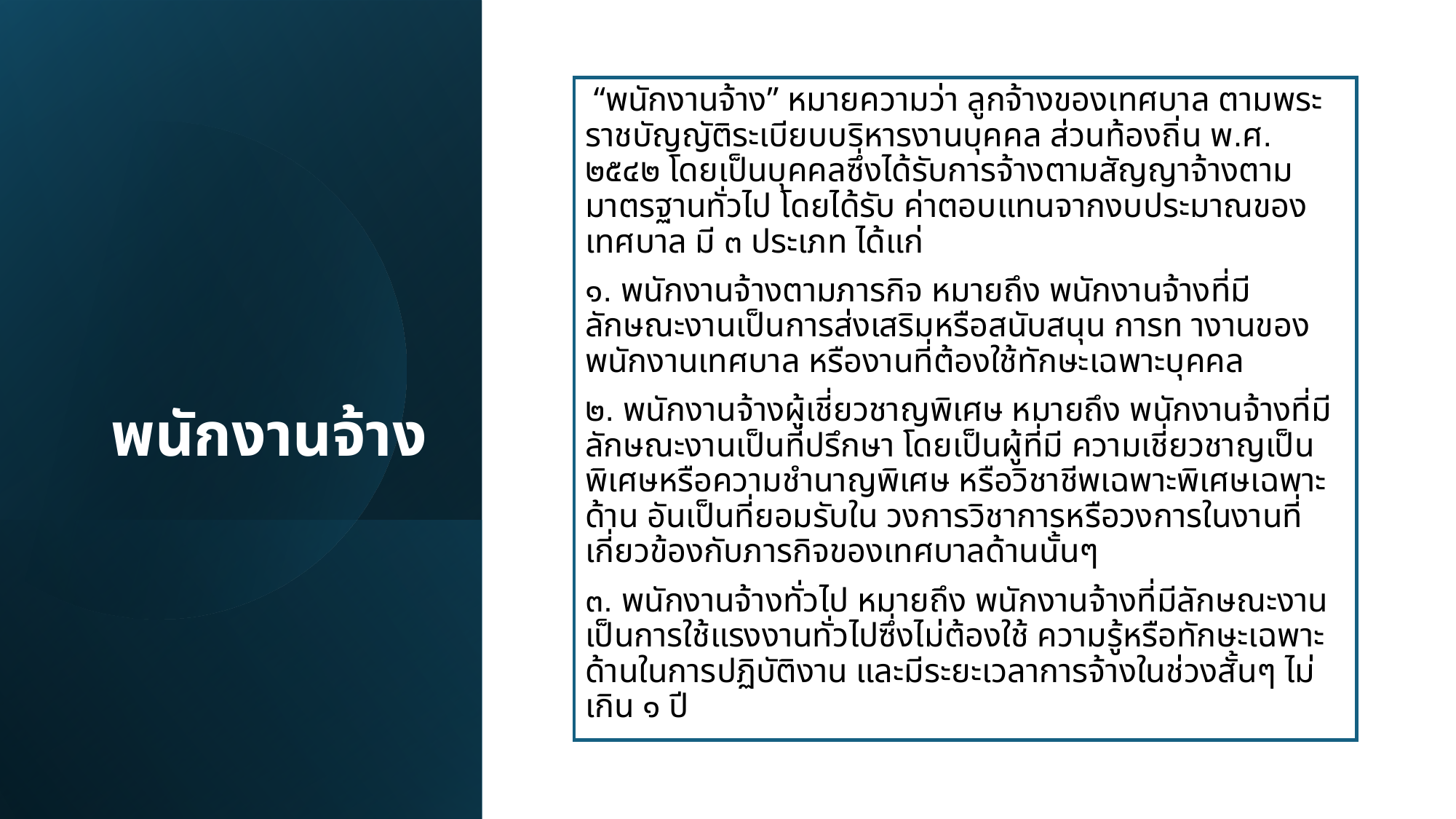

# พนักงานจ้าง
 “พนักงานจ้าง” หมายความว่า ลูกจ้างของเทศบาล ตามพระราชบัญญัติระเบียบบริหารงานบุคคล ส่วนท้องถิ่น พ.ศ. ๒๕๔๒ โดยเป็นบุคคลซึ่งได้รับการจ้างตามสัญญาจ้างตามมาตรฐานทั่วไป โดยได้รับ ค่าตอบแทนจากงบประมาณของเทศบาล มี ๓ ประเภท ได้แก่
๑. พนักงานจ้างตามภารกิจ หมายถึง พนักงานจ้างที่มีลักษณะงานเป็นการส่งเสริมหรือสนับสนุน การท างานของพนักงานเทศบาล หรืองานที่ต้องใช้ทักษะเฉพาะบุคคล
๒. พนักงานจ้างผู้เชี่ยวชาญพิเศษ หมายถึง พนักงานจ้างที่มีลักษณะงานเป็นที่ปรึกษา โดยเป็นผู้ที่มี ความเชี่ยวชาญเป็นพิเศษหรือความชำนาญพิเศษ หรือวิชาชีพเฉพาะพิเศษเฉพาะด้าน อันเป็นที่ยอมรับใน วงการวิชาการหรือวงการในงานที่เกี่ยวข้องกับภารกิจของเทศบาลด้านนั้นๆ
๓. พนักงานจ้างทั่วไป หมายถึง พนักงานจ้างที่มีลักษณะงานเป็นการใช้แรงงานทั่วไปซึ่งไม่ต้องใช้ ความรู้หรือทักษะเฉพาะด้านในการปฏิบัติงาน และมีระยะเวลาการจ้างในช่วงสั้นๆ ไม่เกิน ๑ ปี